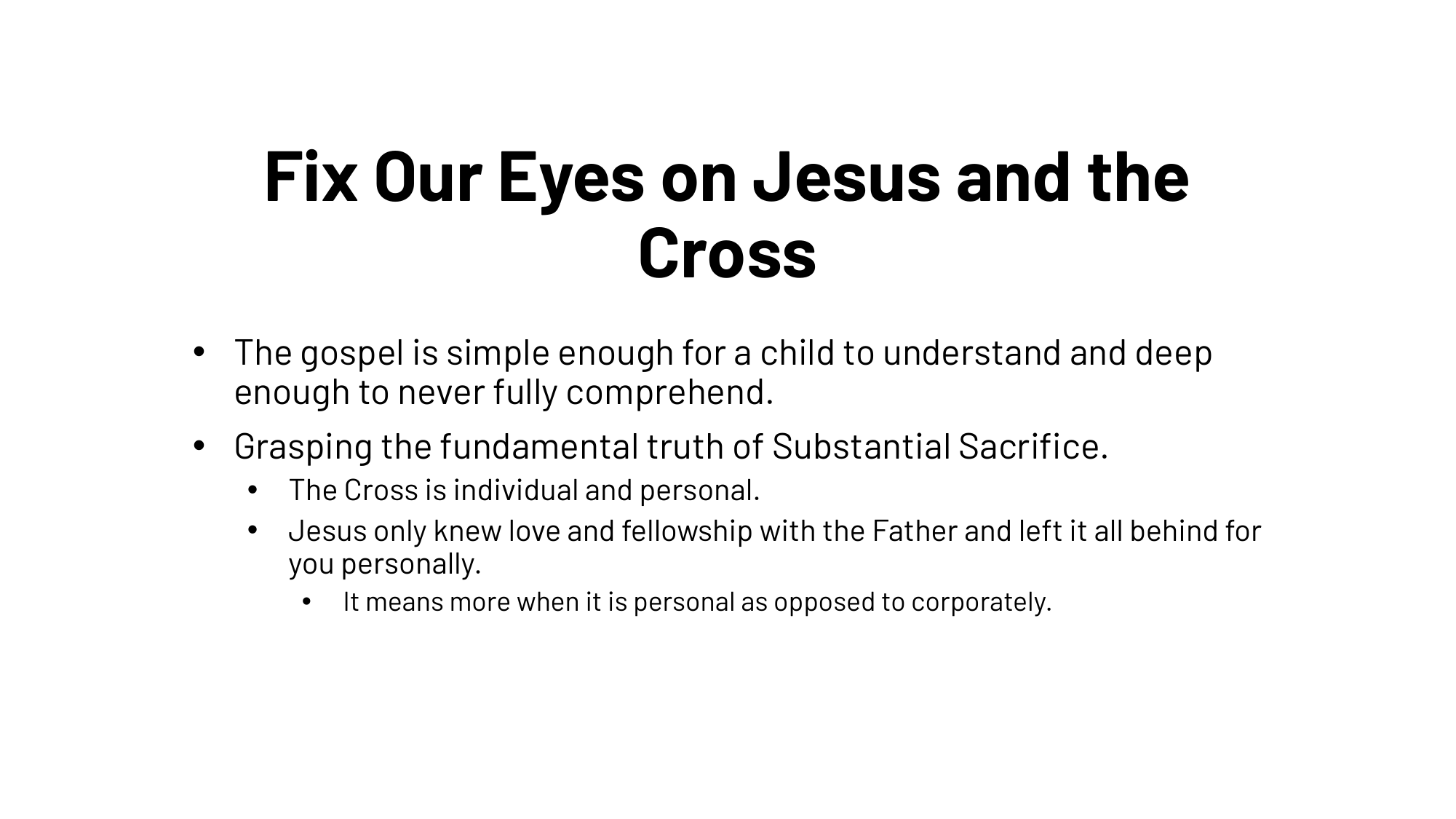

# Fix Our Eyes on Jesus and the Cross
The gospel is simple enough for a child to understand and deep enough to never fully comprehend.
Grasping the fundamental truth of Substantial Sacrifice.
The Cross is individual and personal.
Jesus only knew love and fellowship with the Father and left it all behind for you personally.
It means more when it is personal as opposed to corporately.